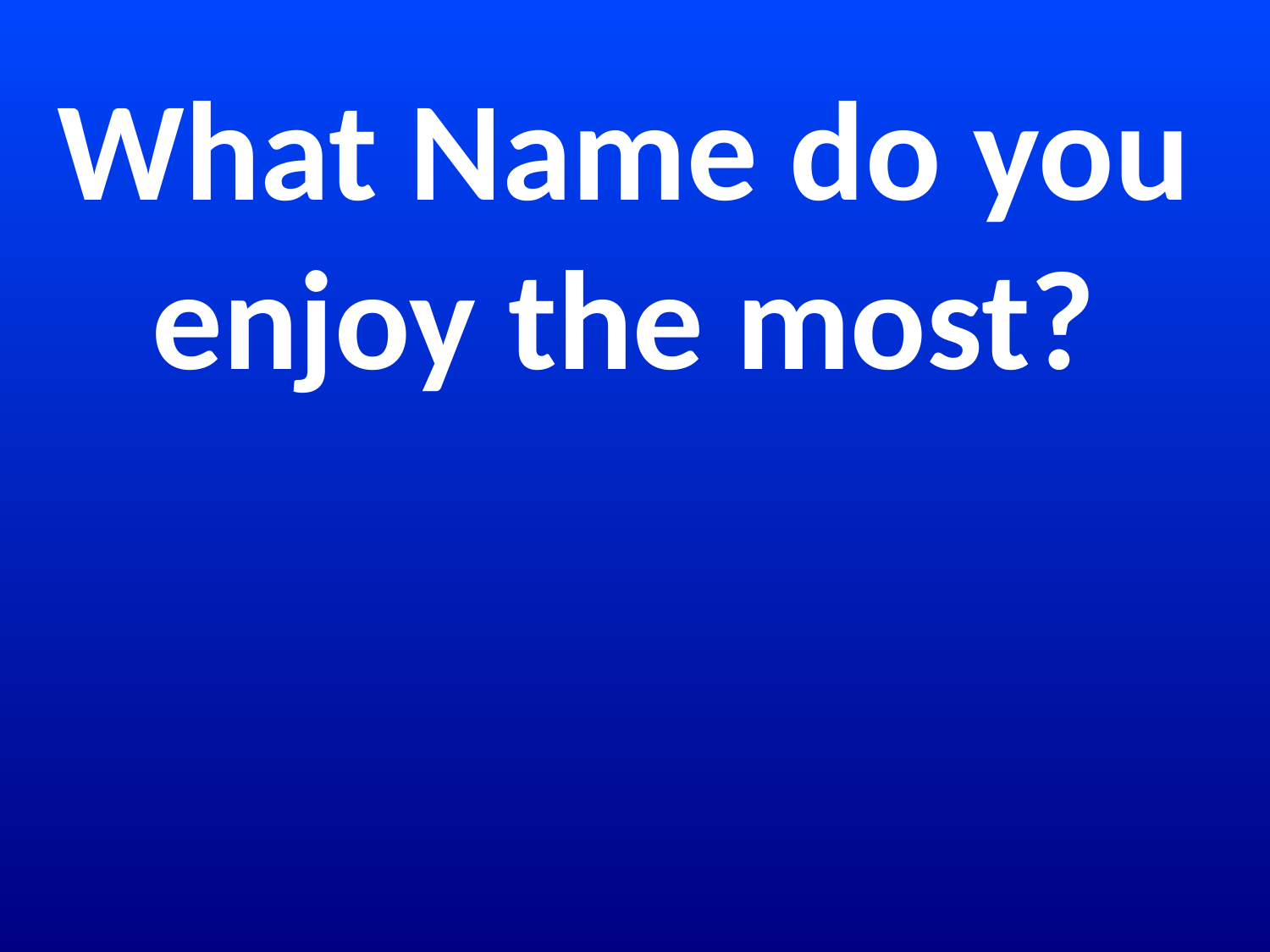

What Name do you enjoy the most?